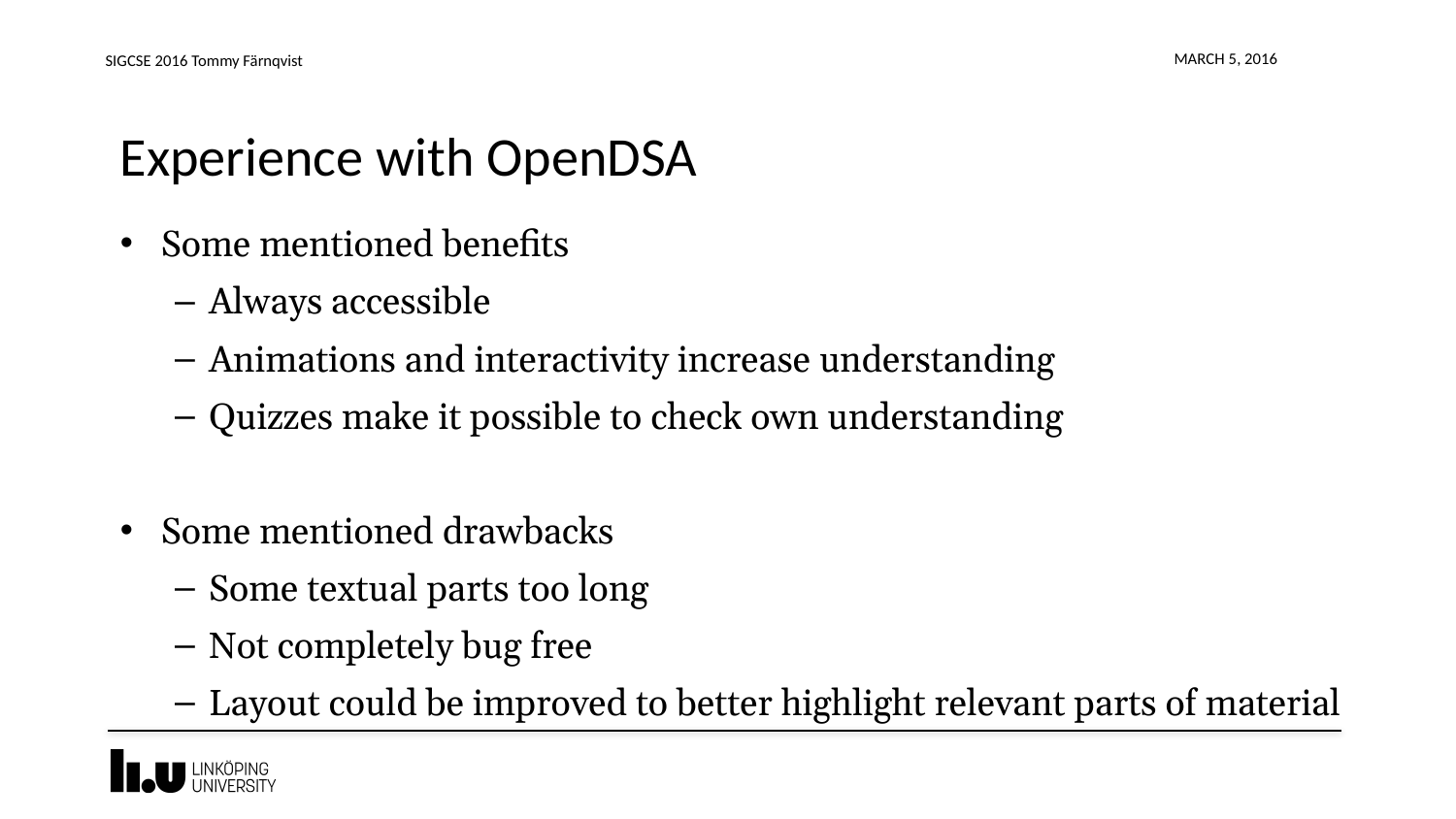

SIGCSE 2016 Tommy Färnqvist
March 5, 2016
# Experience with OpenDSA
Some mentioned benefits
Always accessible
Animations and interactivity increase understanding
Quizzes make it possible to check own understanding

Some mentioned drawbacks
Some textual parts too long
Not completely bug free
Layout could be improved to better highlight relevant parts of material